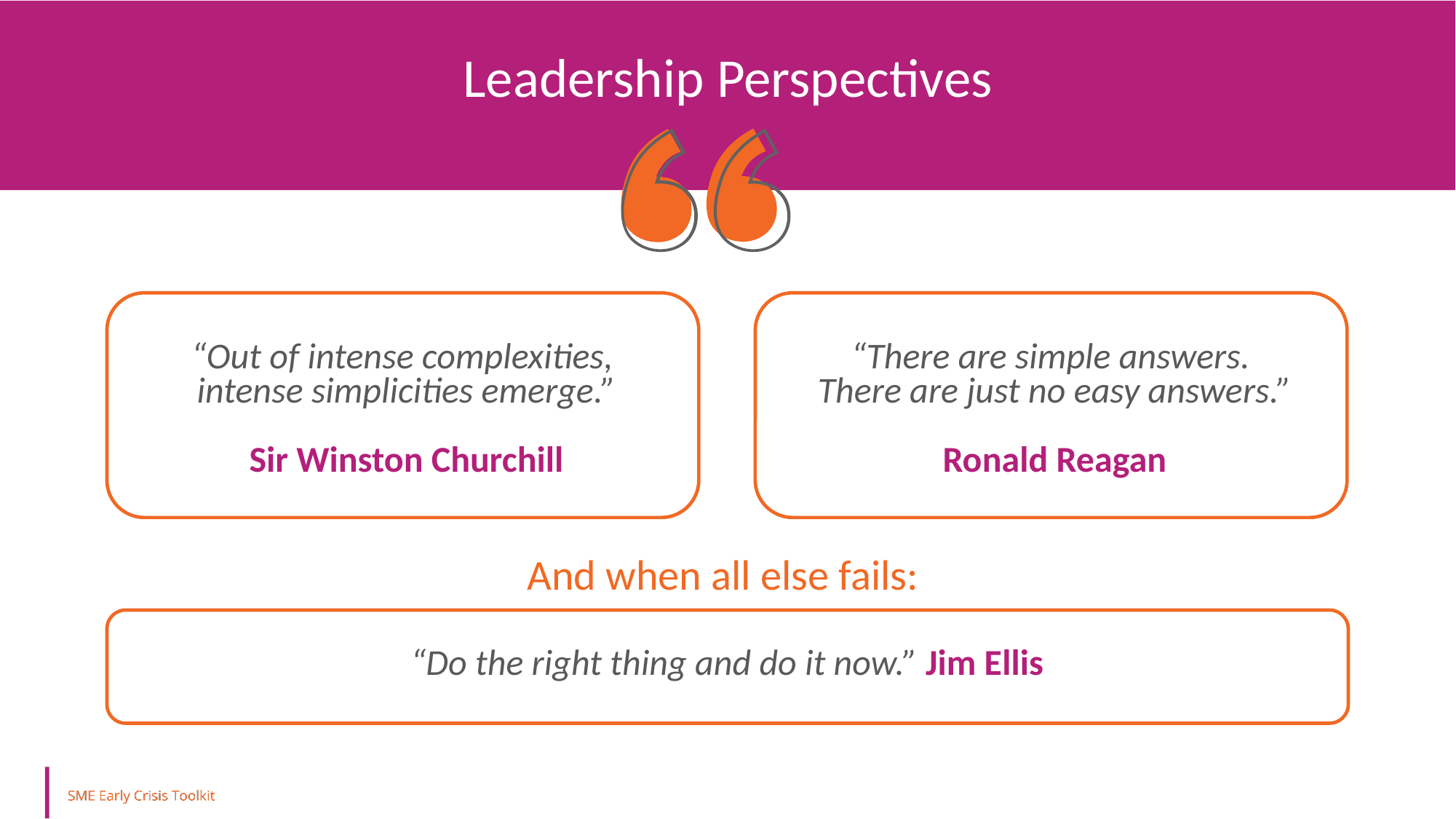

Leadership Perspectives

“Out of intense complexities,
intense simplicities emerge.”

Sir Winston Churchill

“There are simple answers.
There are just no easy answers.”

Ronald Reagan

And when all else fails:

“Do the right thing and do it now.” Jim Ellis